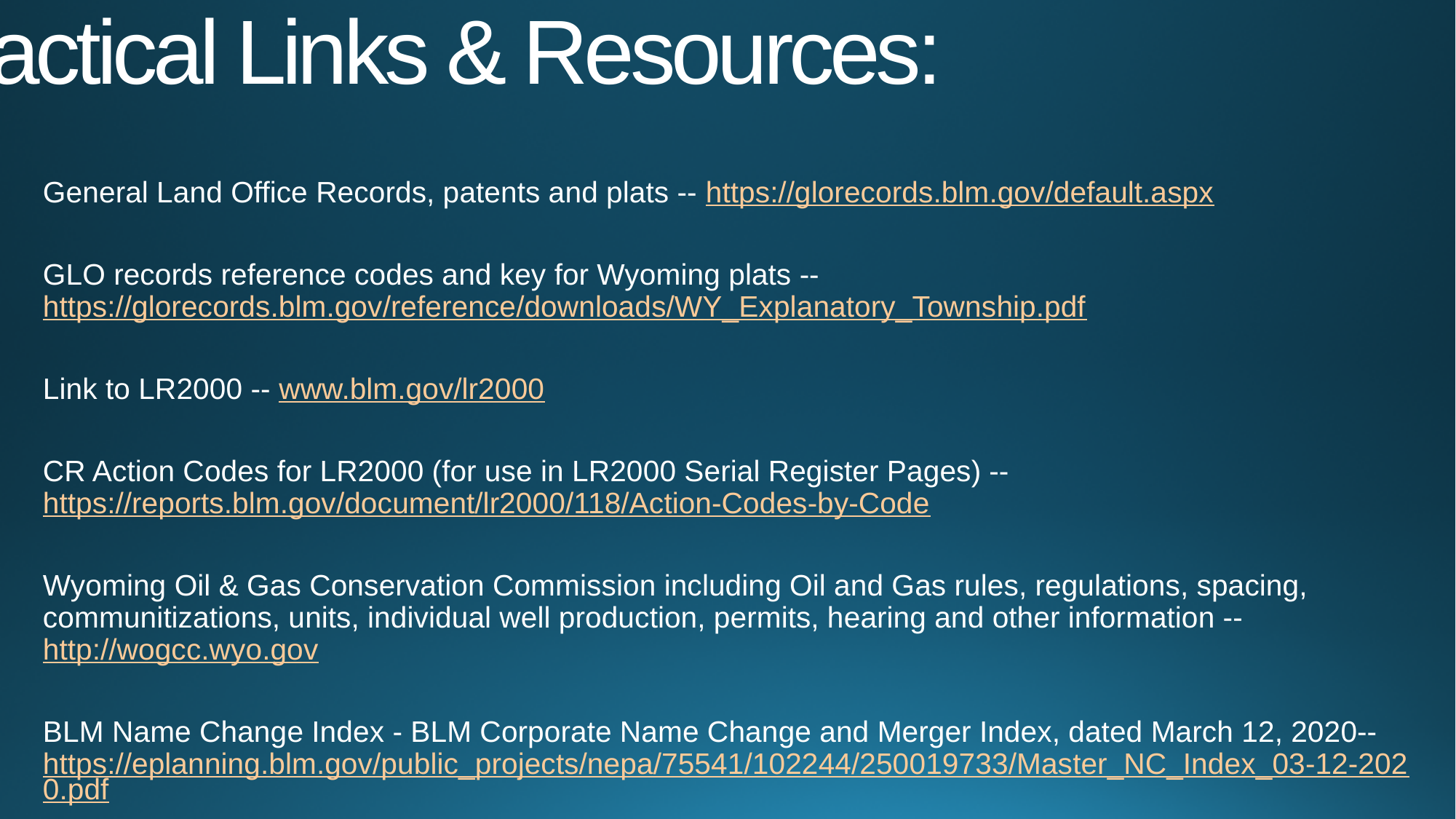

# Practical Links & Resources:
General Land Office Records, patents and plats -- https://glorecords.blm.gov/default.aspx

GLO records reference codes and key for Wyoming plats -- https://glorecords.blm.gov/reference/downloads/WY_Explanatory_Township.pdf

Link to LR2000 -- www.blm.gov/lr2000

CR Action Codes for LR2000 (for use in LR2000 Serial Register Pages) -- https://reports.blm.gov/document/lr2000/118/Action-Codes-by-Code

Wyoming Oil & Gas Conservation Commission including Oil and Gas rules, regulations, spacing, communitizations, units, individual well production, permits, hearing and other information -- http://wogcc.wyo.gov

BLM Name Change Index - BLM Corporate Name Change and Merger Index, dated March 12, 2020--  https://eplanning.blm.gov/public_projects/nepa/75541/102244/250019733/Master_NC_Index_03-12-2020.pdf